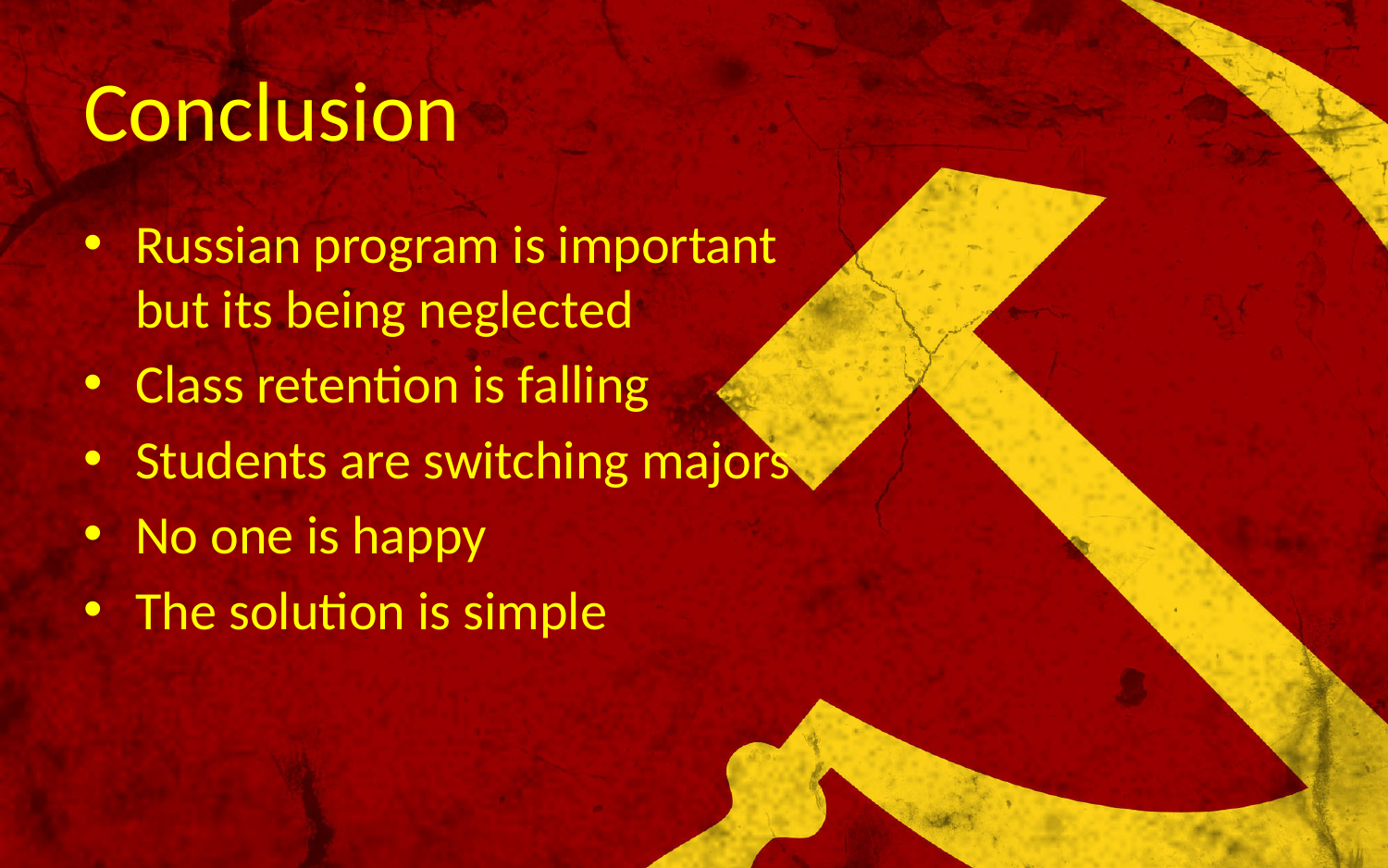

# Conclusion
Russian program is important but its being neglected
Class retention is falling
Students are switching majors
No one is happy
The solution is simple